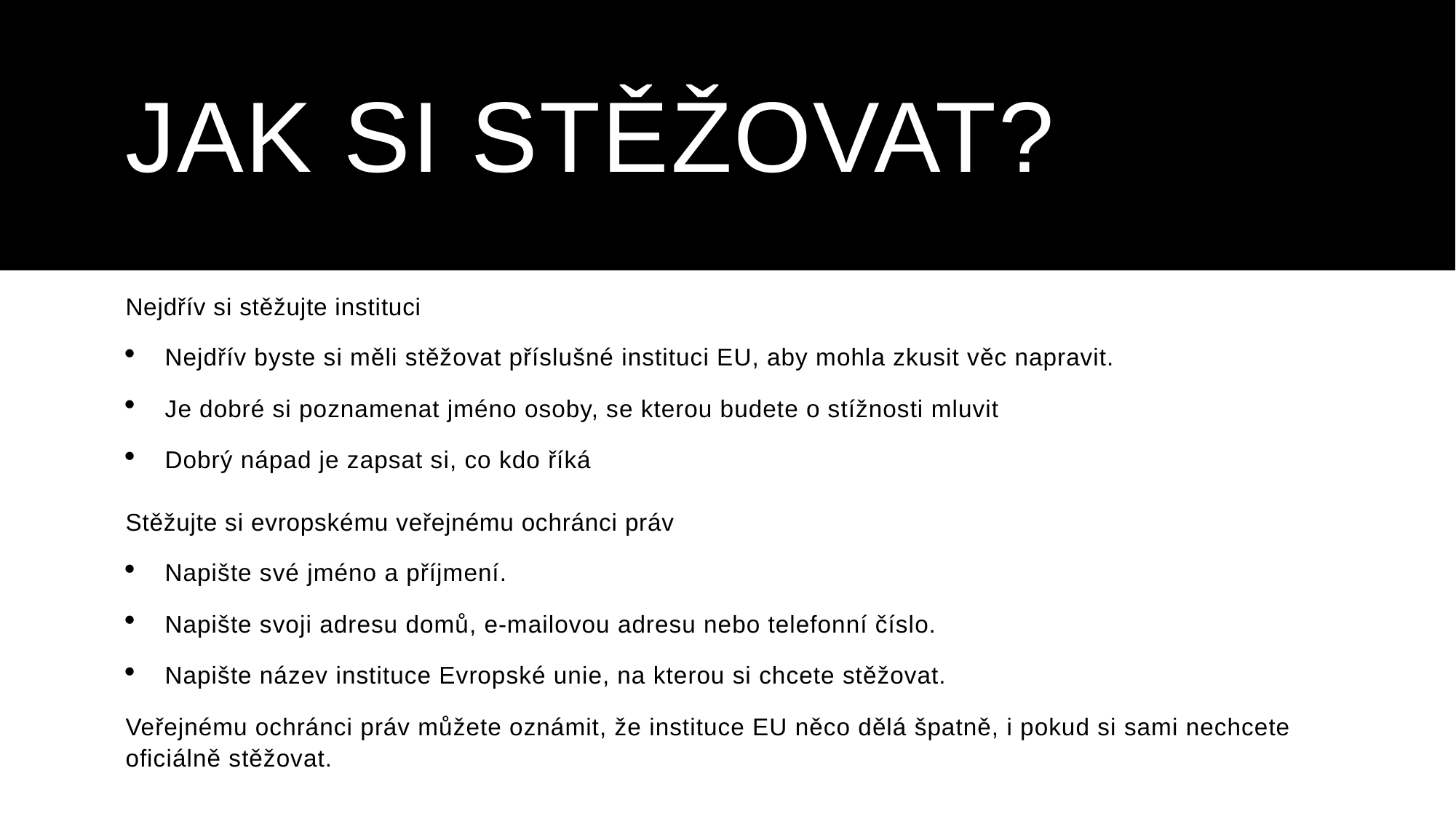

# Jak si stěžovat?
Nejdřív si stěžujte instituci
Nejdřív byste si měli stěžovat příslušné instituci EU, aby mohla zkusit věc napravit.
Je dobré si poznamenat jméno osoby, se kterou budete o stížnosti mluvit
Dobrý nápad je zapsat si, co kdo říká
Stěžujte si evropskému veřejnému ochránci práv
Napište své jméno a příjmení.
Napište svoji adresu domů, e-mailovou adresu nebo telefonní číslo.
Napište název instituce Evropské unie, na kterou si chcete stěžovat.
Veřejnému ochránci práv můžete oznámit, že instituce EU něco dělá špatně, i pokud si sami nechcete oficiálně stěžovat.